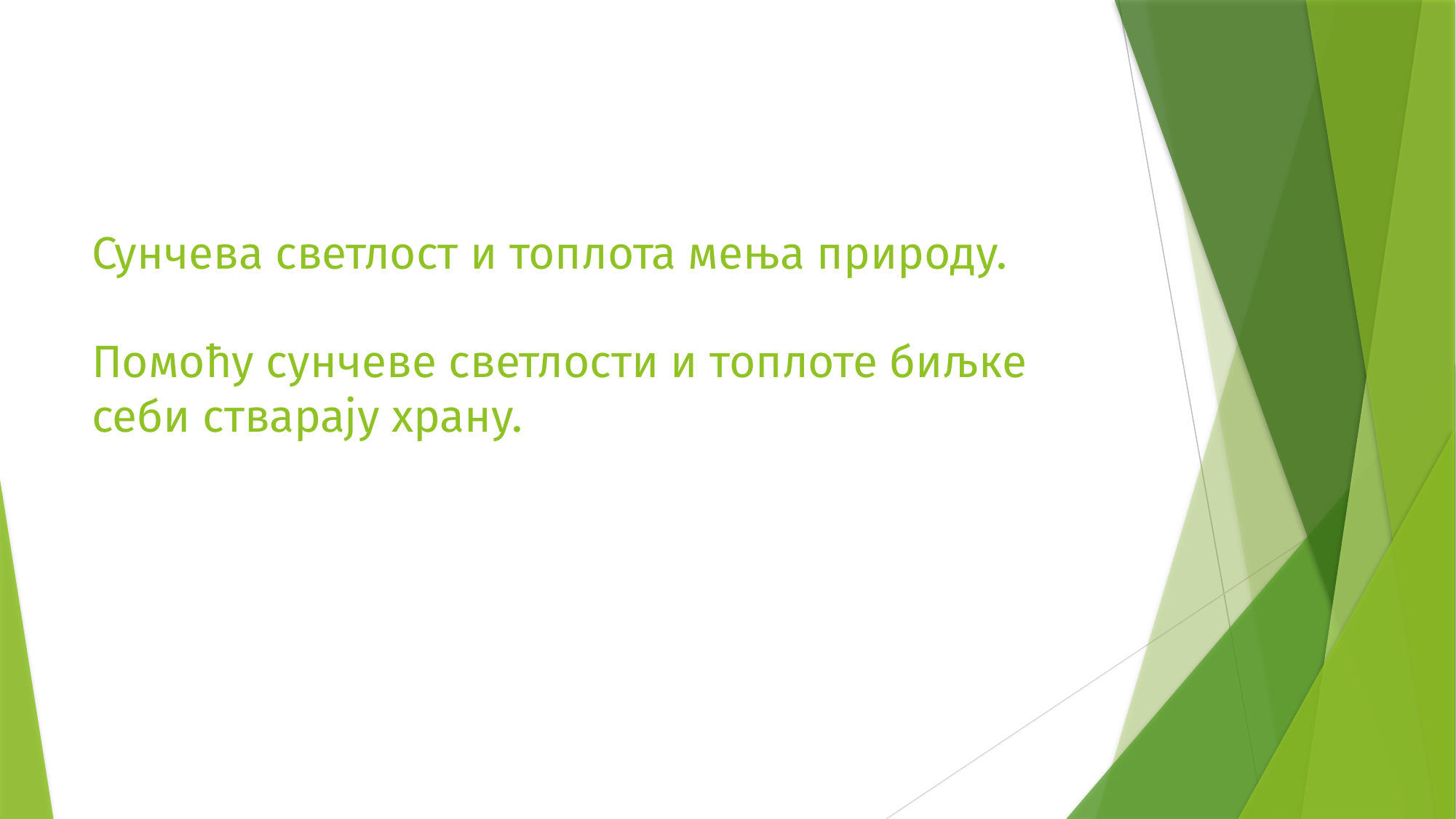

# Сунчева светлост и топлота мења природу. Помоћу сунчеве светлости и топлоте биљке себи стварају храну.